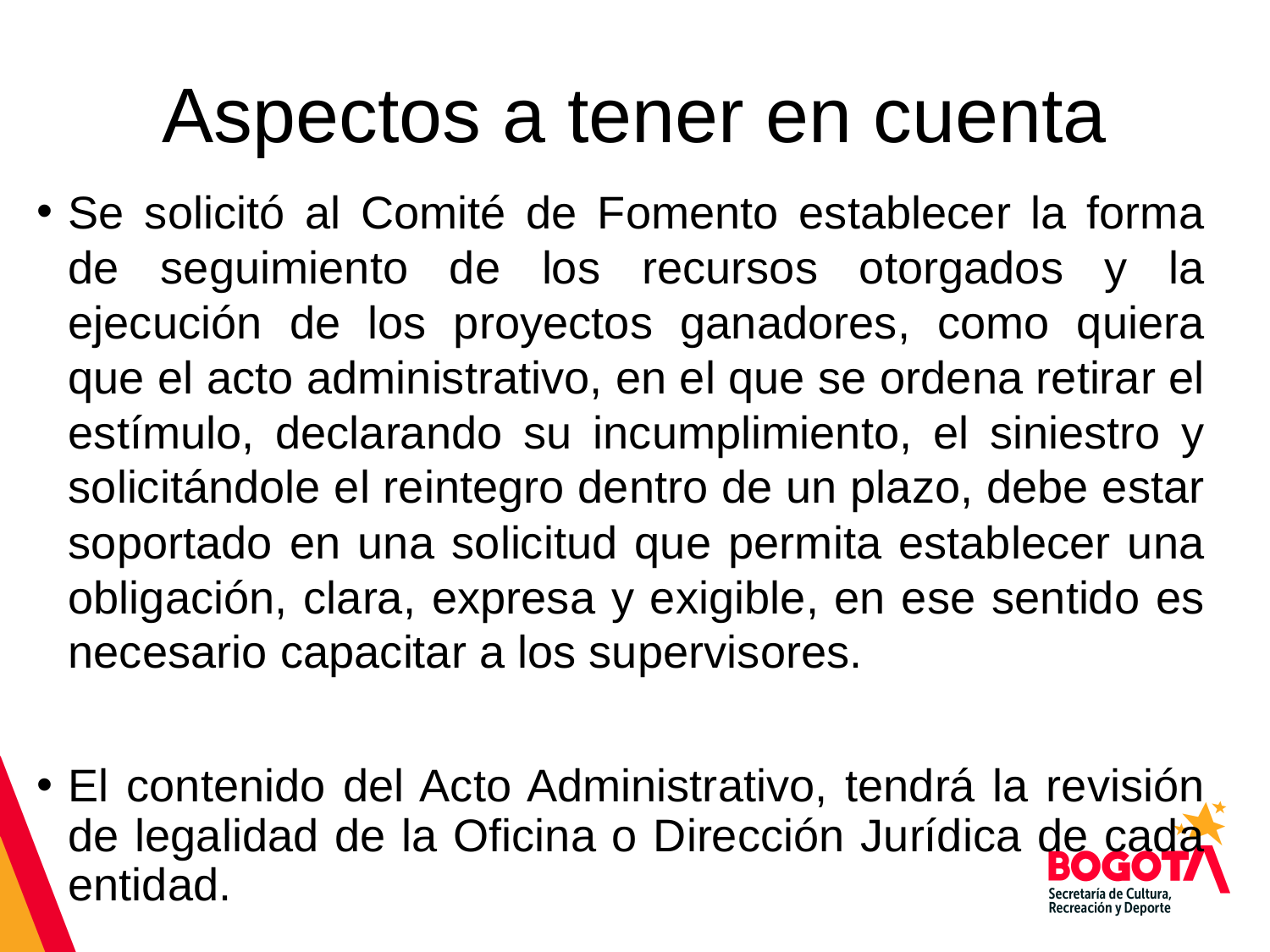

# Aspectos a tener en cuenta

Se solicitó al Comité de Fomento establecer la forma de seguimiento de los recursos otorgados y la ejecución de los proyectos ganadores, como quiera que el acto administrativo, en el que se ordena retirar el estímulo, declarando su incumplimiento, el siniestro y solicitándole el reintegro dentro de un plazo, debe estar soportado en una solicitud que permita establecer una obligación, clara, expresa y exigible, en ese sentido es necesario capacitar a los supervisores.

El contenido del Acto Administrativo, tendrá la revisión de legalidad de la Oficina o Dirección Jurídica de cada entidad.